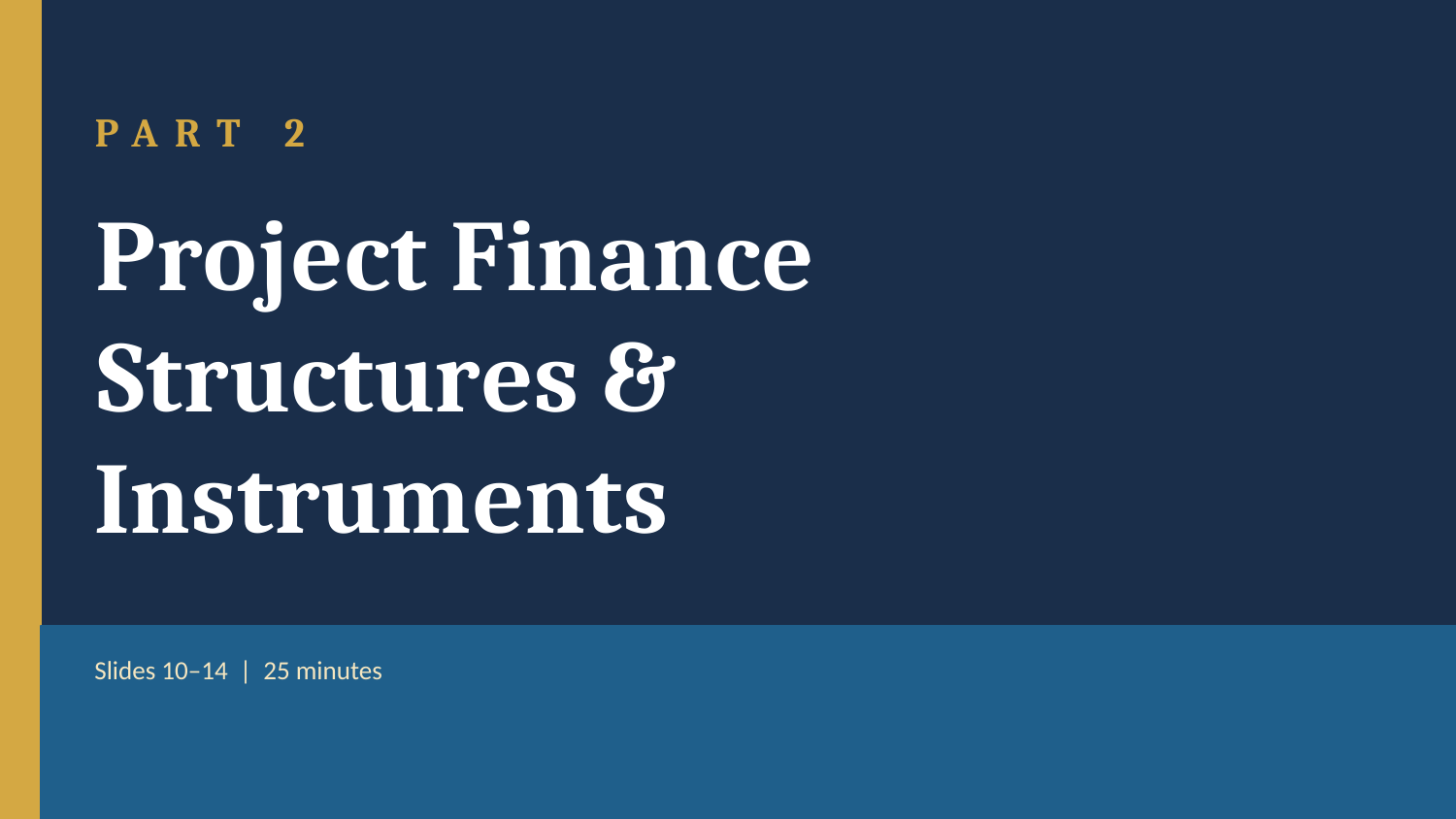

PART 2
Project Finance
Structures &
Instruments

Slides 10–14  |  25 minutes